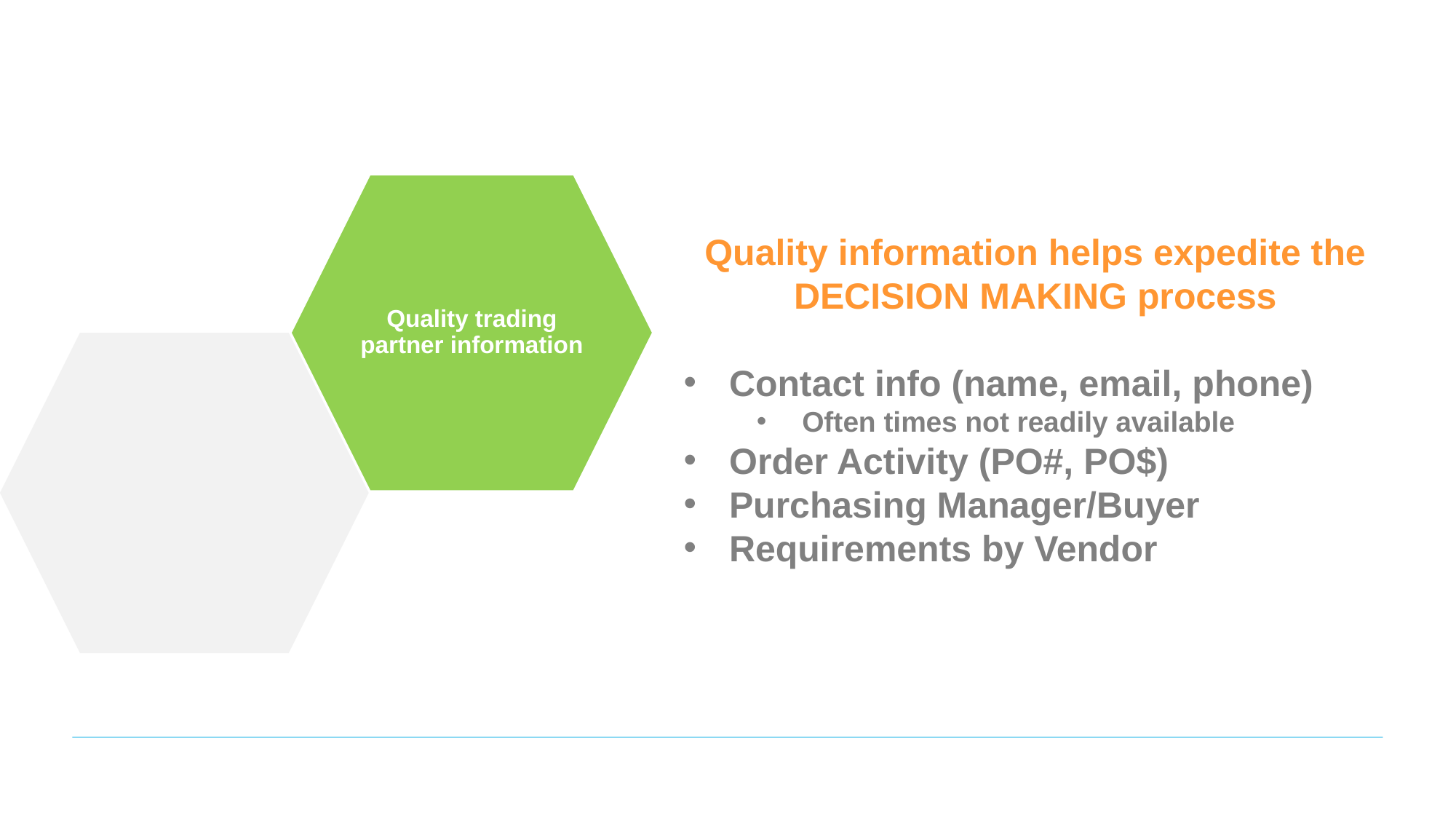

Quality trading partner information
Quality information helps expedite the DECISION MAKING process

Contact info (name, email, phone)
Often times not readily available
Order Activity (PO#, PO$)
Purchasing Manager/Buyer
Requirements by Vendor